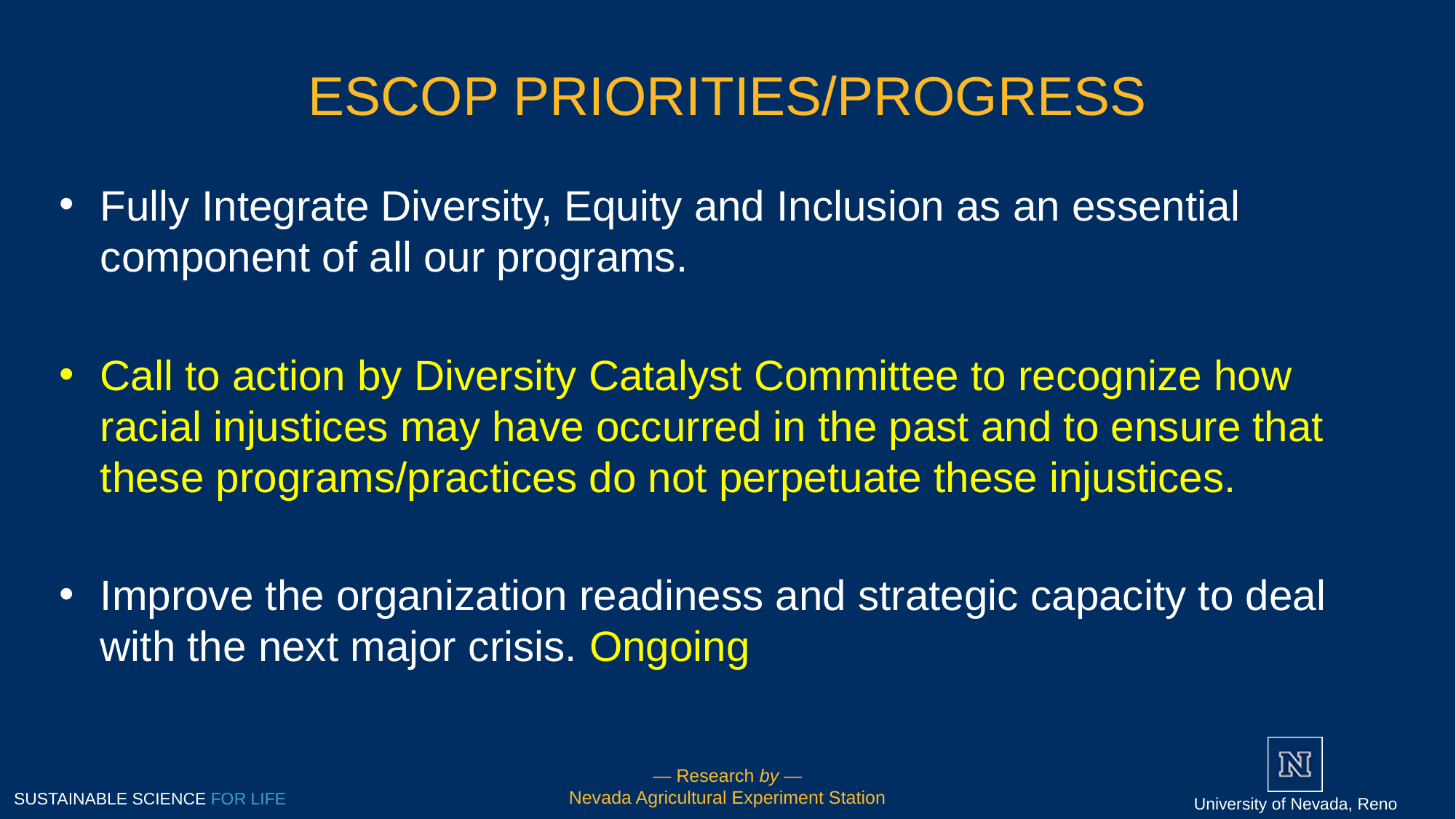

# ESCOP Priorities/Progress
Fully Integrate Diversity, Equity and Inclusion as an essential component of all our programs.

Call to action by Diversity Catalyst Committee to recognize how racial injustices may have occurred in the past and to ensure that these programs/practices do not perpetuate these injustices.

Improve the organization readiness and strategic capacity to deal with the next major crisis. Ongoing